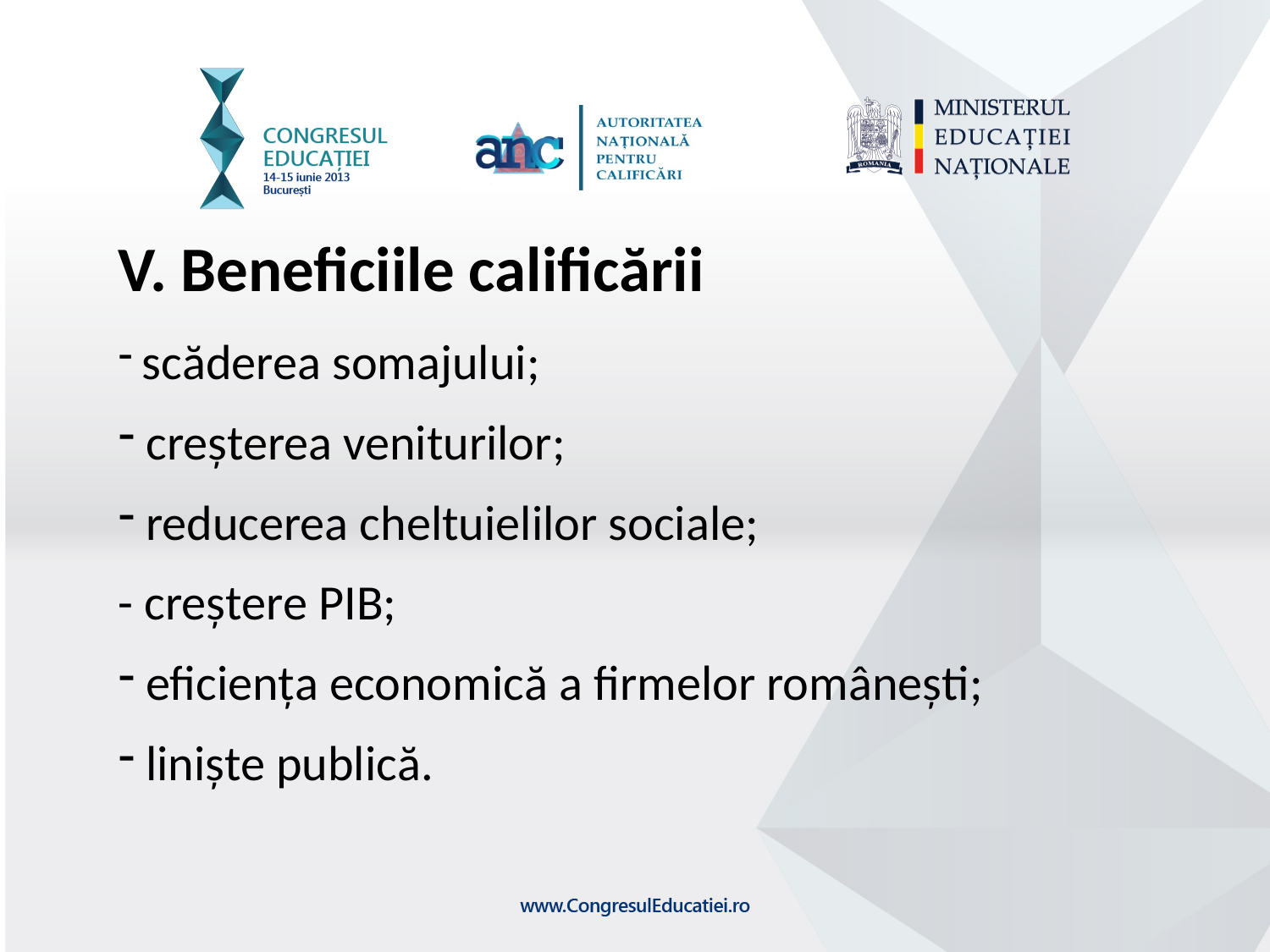

V. Beneficiile calificării

 scăderea somajului;
 creșterea veniturilor;
 reducerea cheltuielilor sociale;
- creștere PIB;
 eficiența economică a firmelor românești;
 liniște publică.